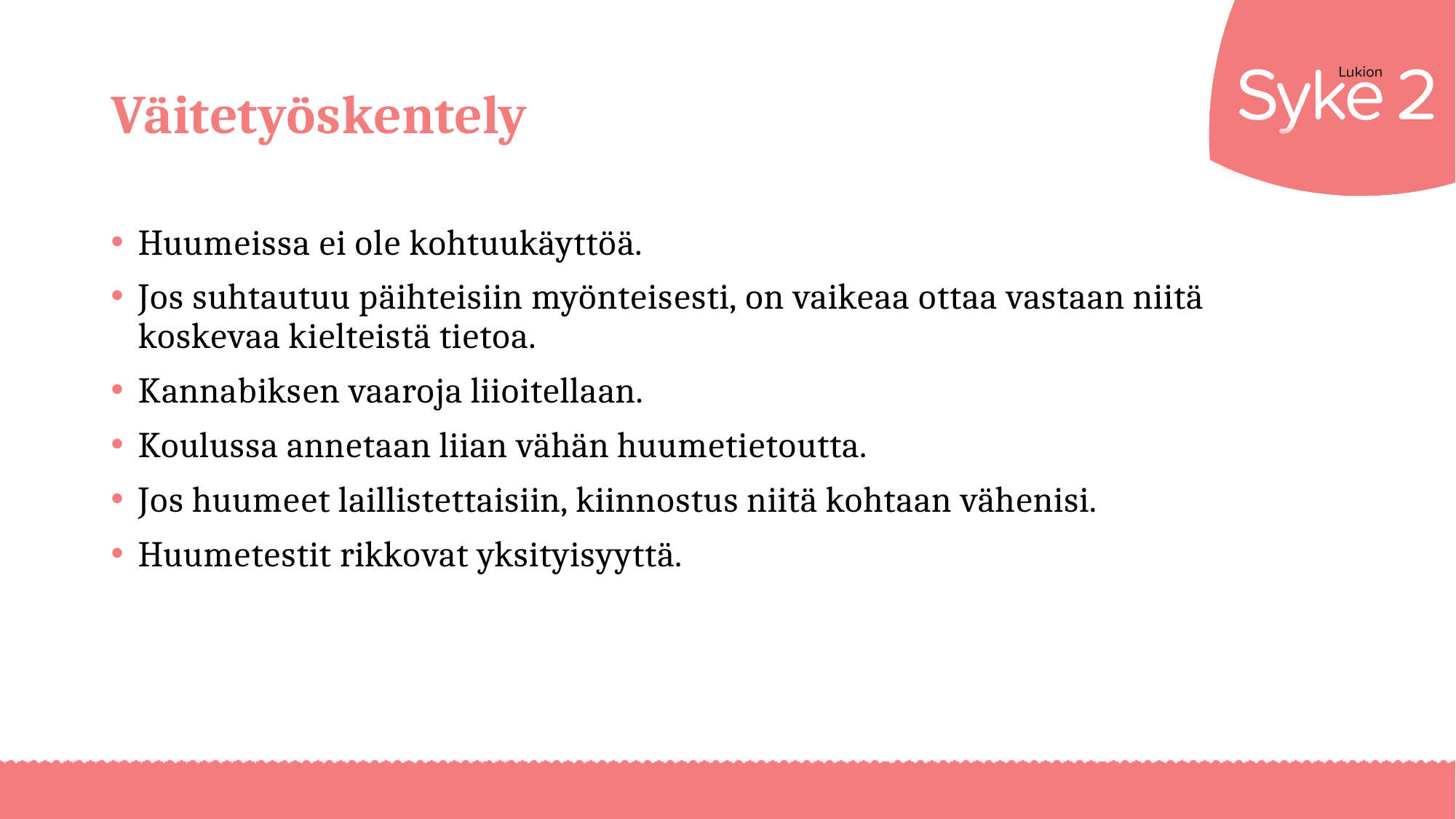

# Väitetyöskentely
Huumeissa ei ole kohtuukäyttöä.
Jos suhtautuu päihteisiin myönteisesti, on vaikeaa ottaa vastaan niitä koskevaa kielteistä tietoa.
Kannabiksen vaaroja liioitellaan.
Koulussa annetaan liian vähän huumetietoutta.
Jos huumeet laillistettaisiin, kiinnostus niitä kohtaan vähenisi.
Huumetestit rikkovat yksityisyyttä.